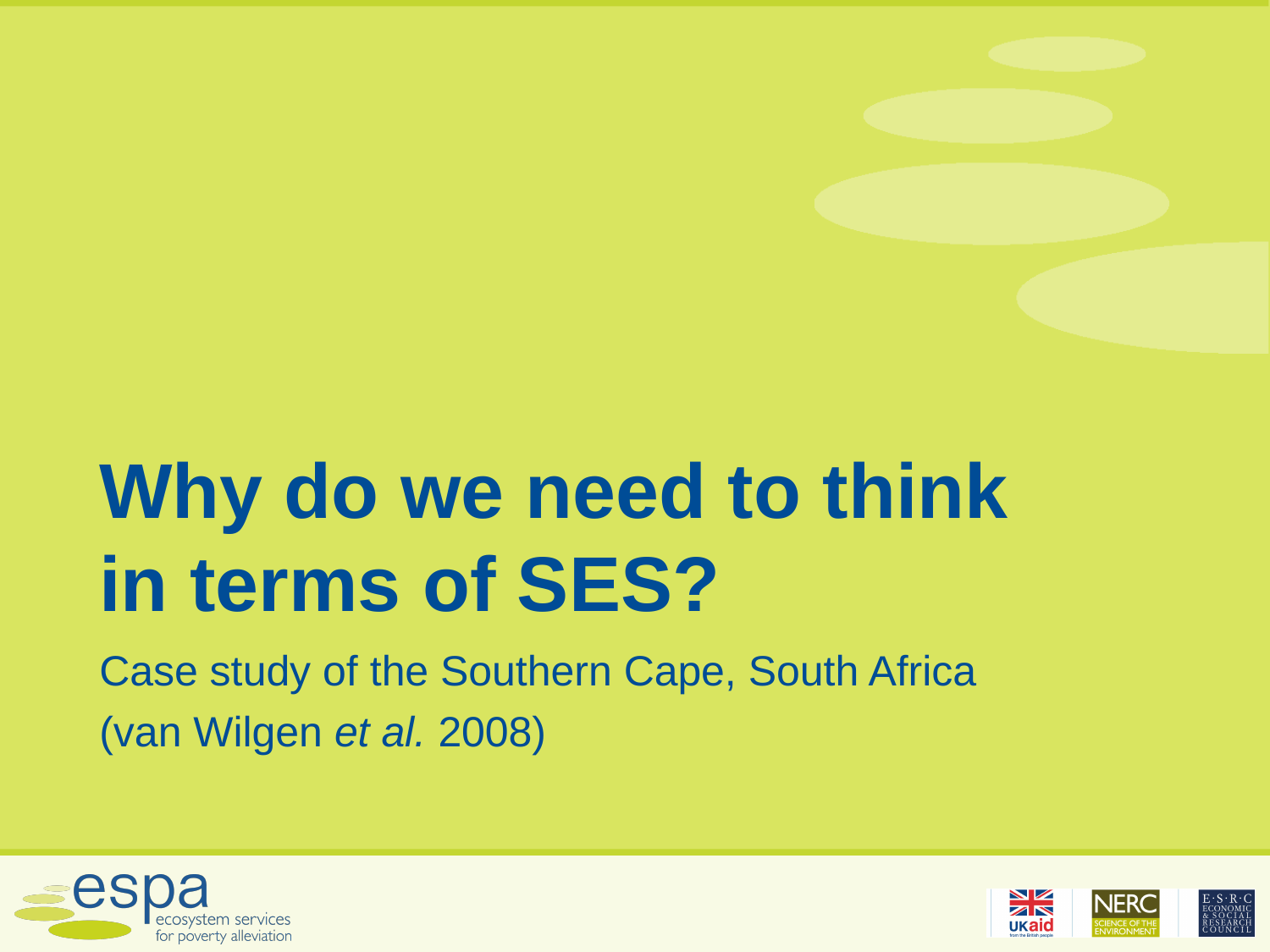

# Why do we need to think in terms of SES?
Case study of the Southern Cape, South Africa
(van Wilgen et al. 2008)